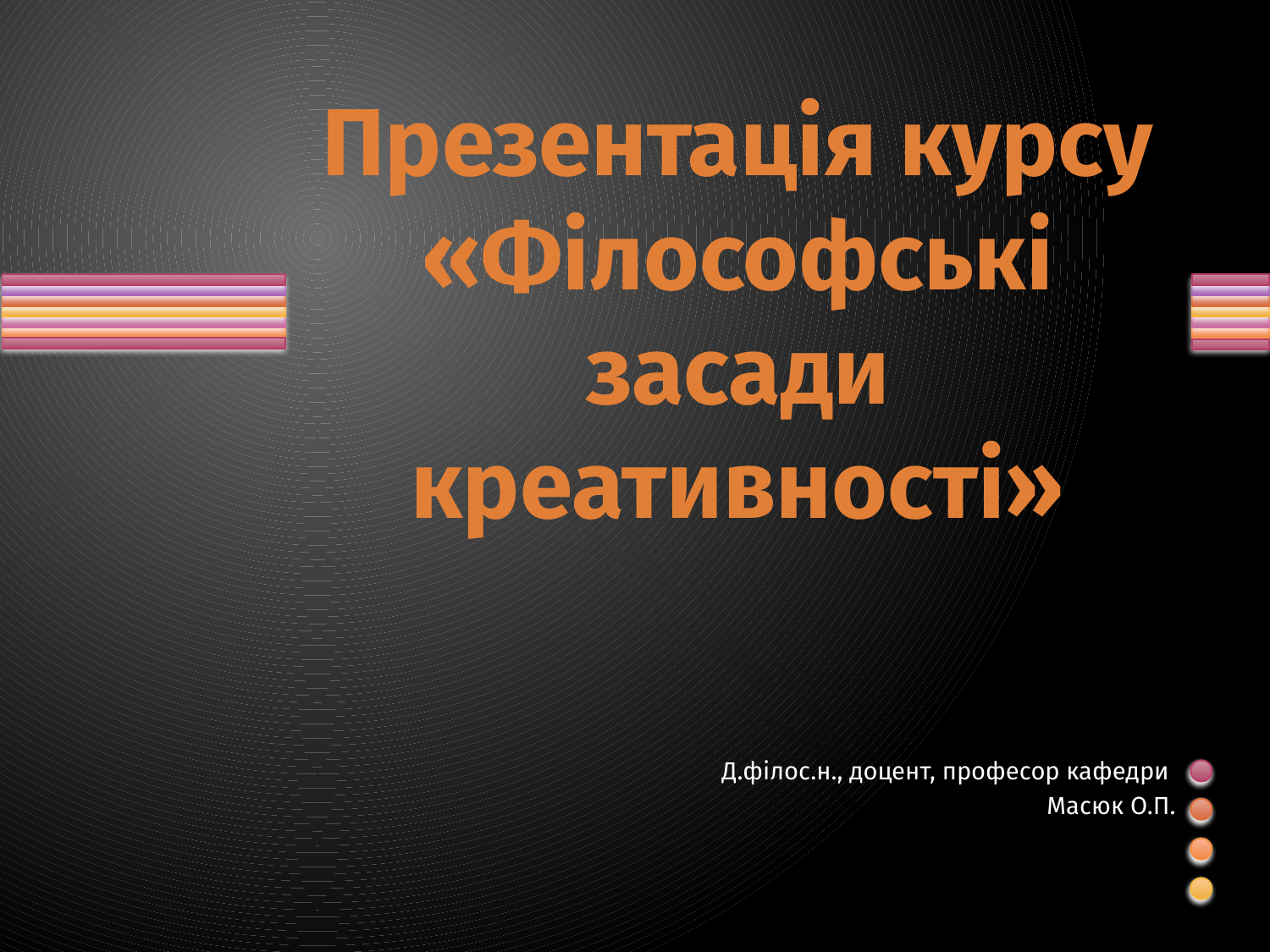

# Презентація курсу «Філософські засади креативності»
Д.філос.н., доцент, професор кафедри
Масюк О.П.